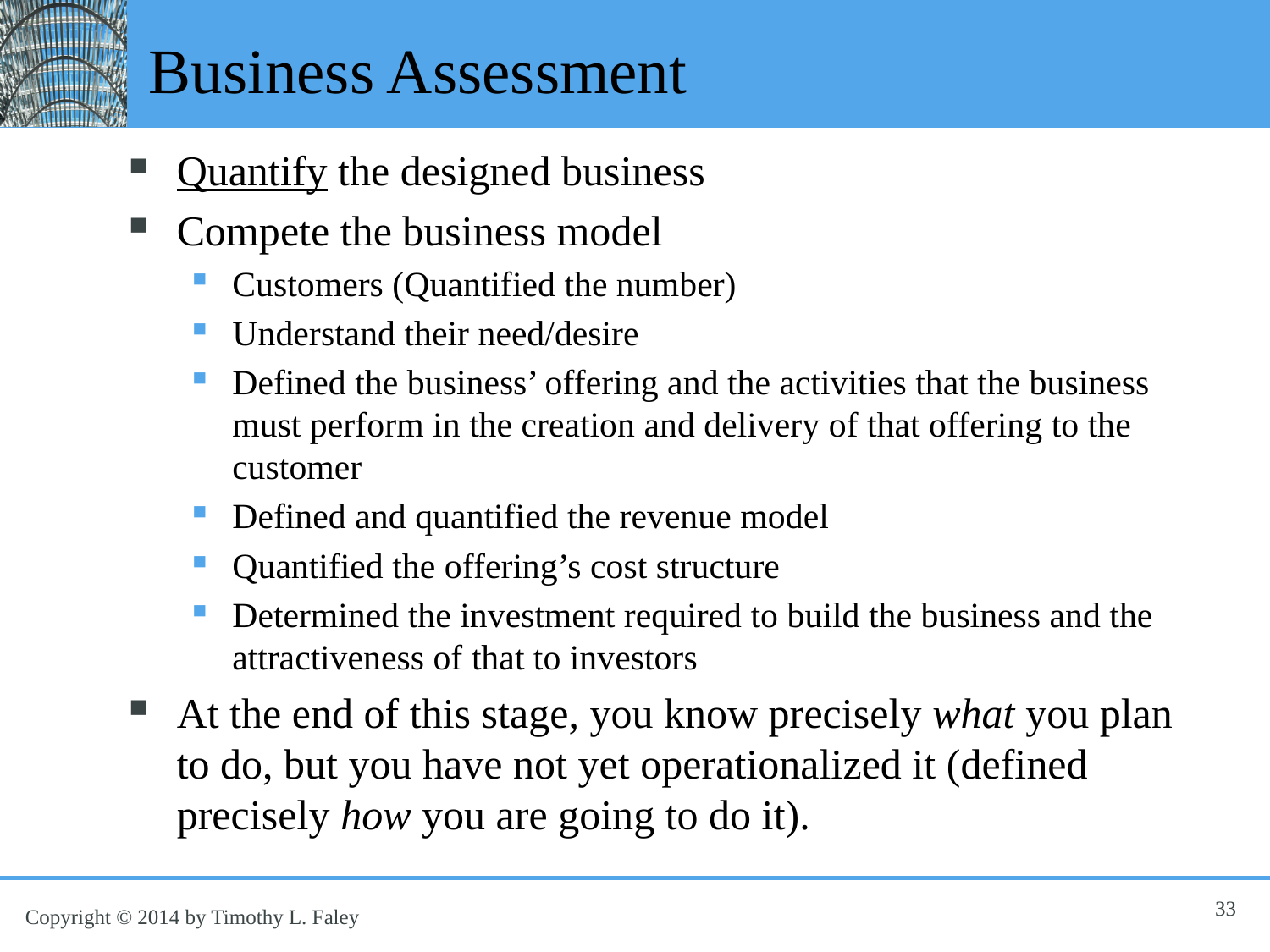

# Business Assessment
Quantify the designed business
Compete the business model
Customers (Quantified the number)
Understand their need/desire
Defined the business’ offering and the activities that the business must perform in the creation and delivery of that offering to the customer
Defined and quantified the revenue model
Quantified the offering’s cost structure
Determined the investment required to build the business and the attractiveness of that to investors
At the end of this stage, you know precisely what you plan to do, but you have not yet operationalized it (defined precisely how you are going to do it).
33